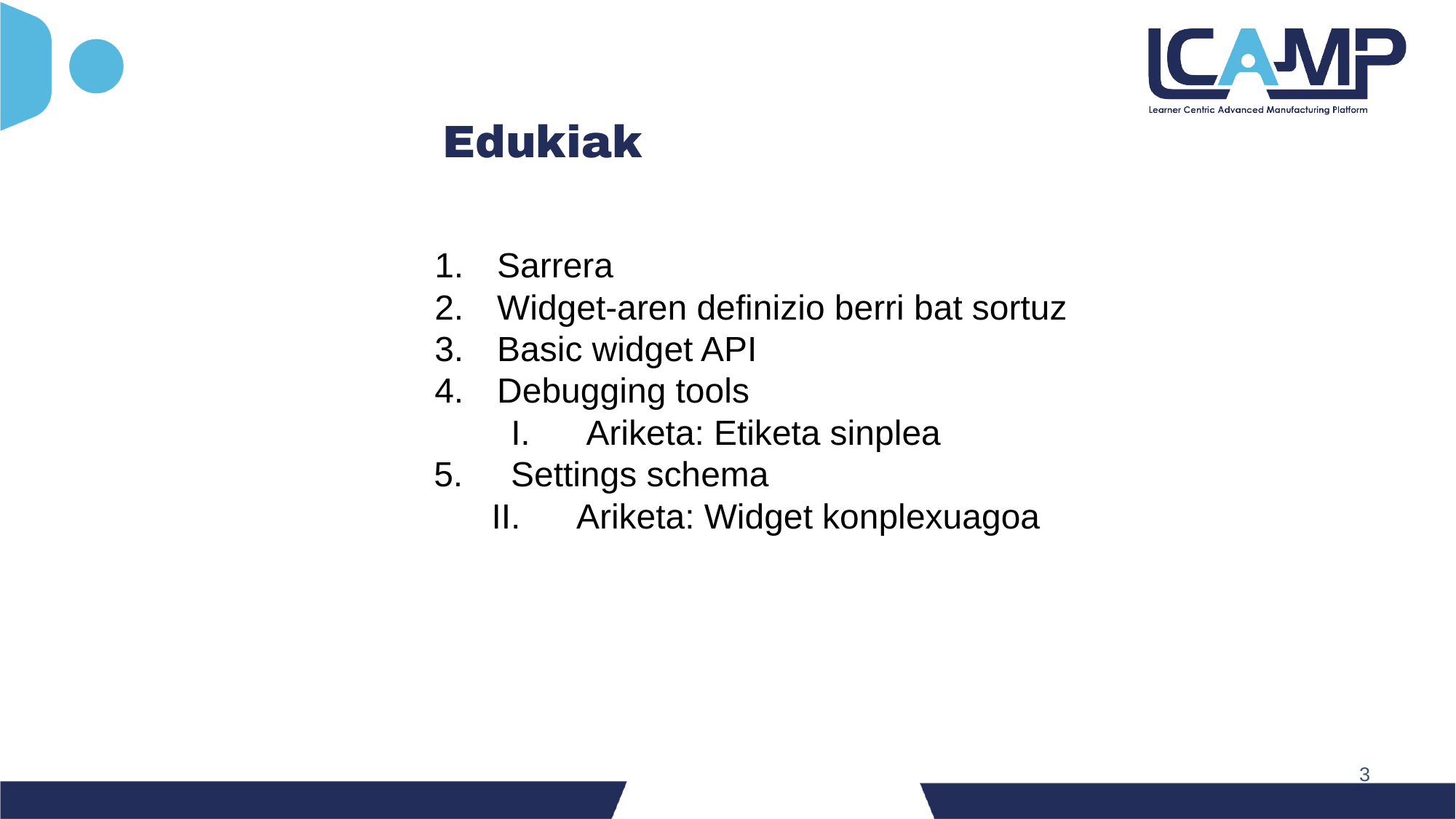

Edukiak
  Sarrera
  Widget-aren definizio berri bat sortuz
  Basic widget API
  Debugging tools
        I.      Ariketa: Etiketa sinplea
5.     Settings schema
      II.      Ariketa: Widget konplexuagoa

3